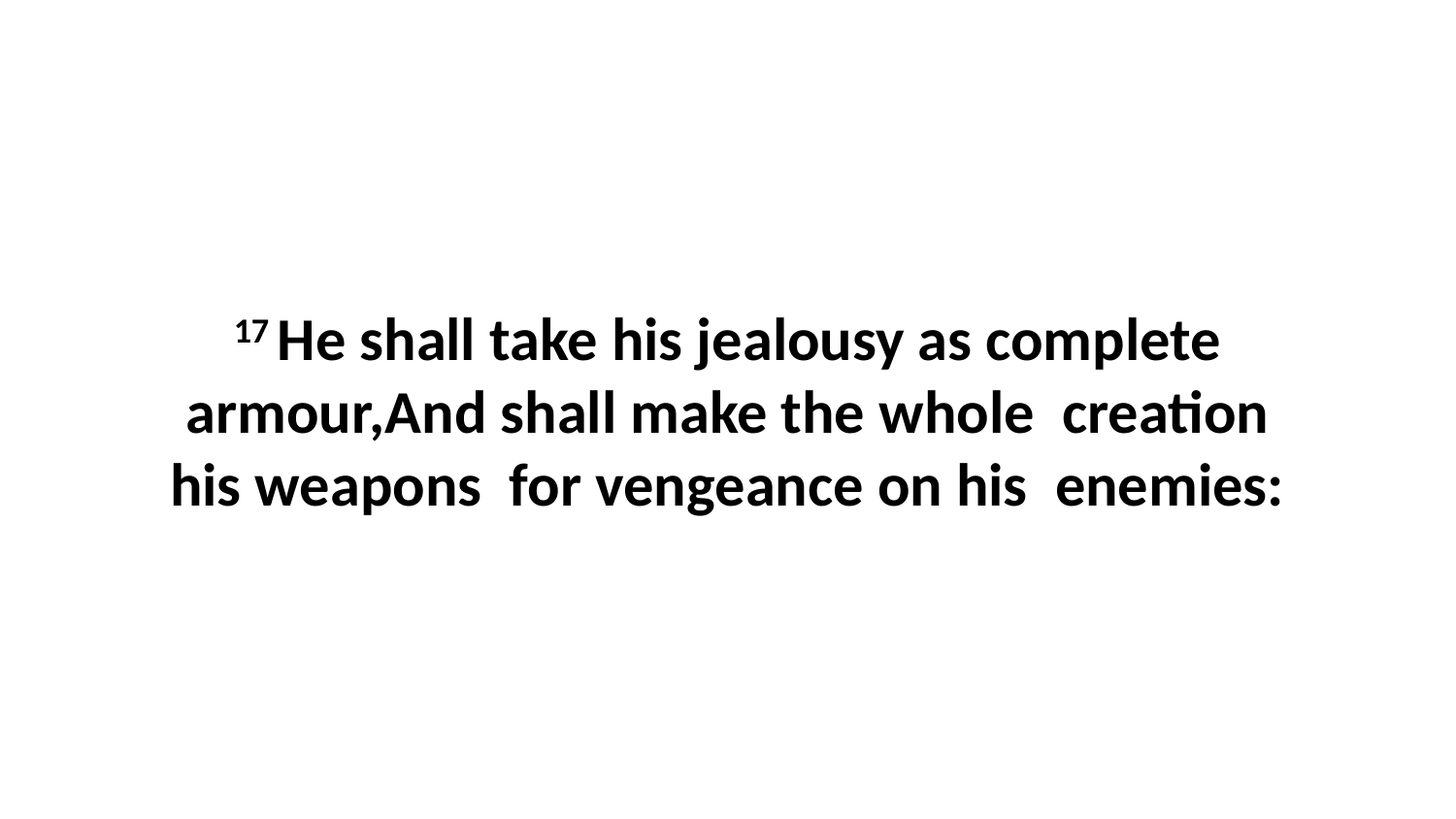

17 He shall take his jealousy as complete armour,And shall make the whole  creation his weapons  for vengeance on his  enemies: